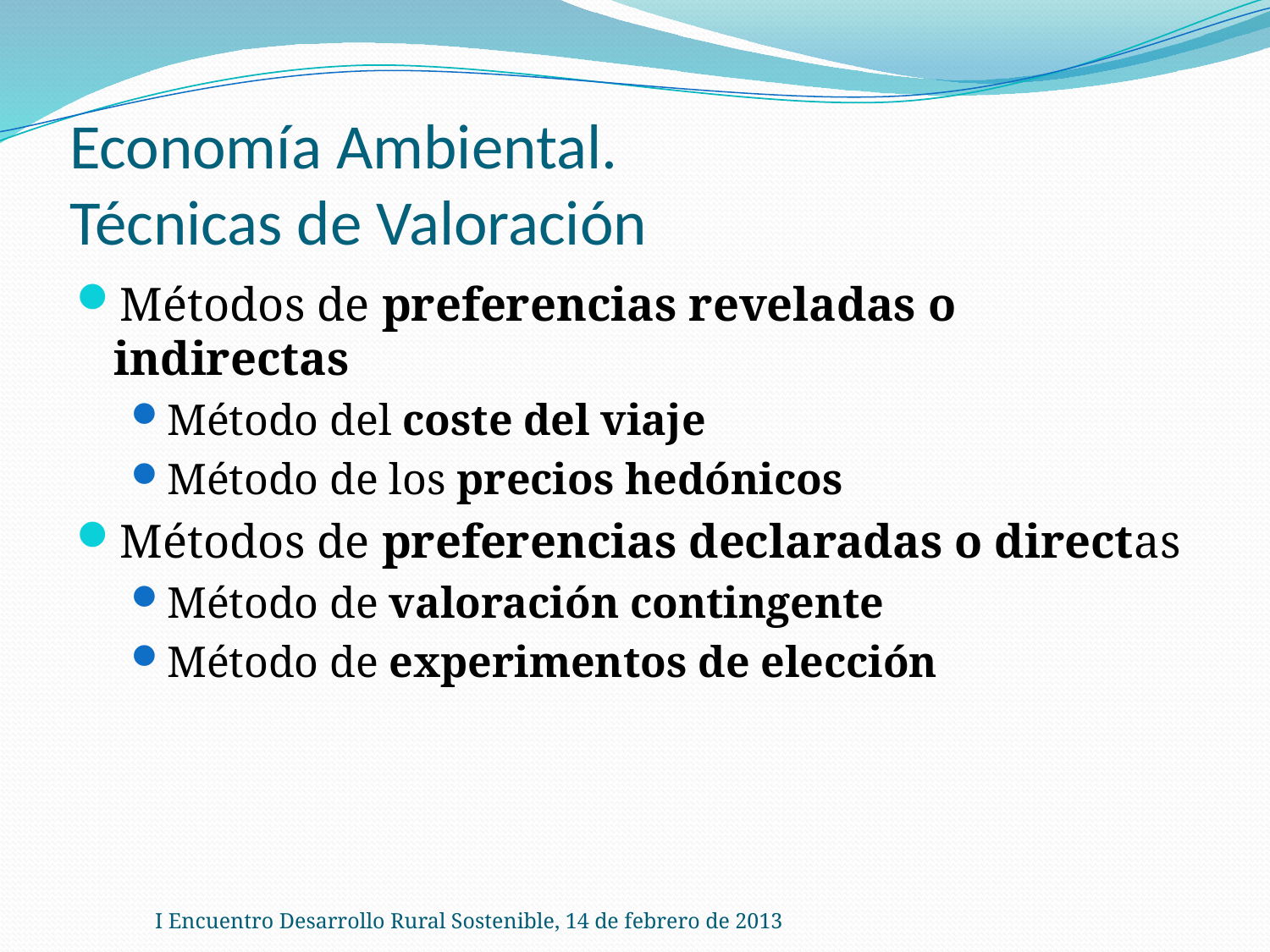

# Economía Ambiental. Técnicas de Valoración
Métodos de preferencias reveladas o indirectas
Método del coste del viaje
Método de los precios hedónicos
Métodos de preferencias declaradas o directas
Método de valoración contingente
Método de experimentos de elección
I Encuentro Desarrollo Rural Sostenible, 14 de febrero de 2013